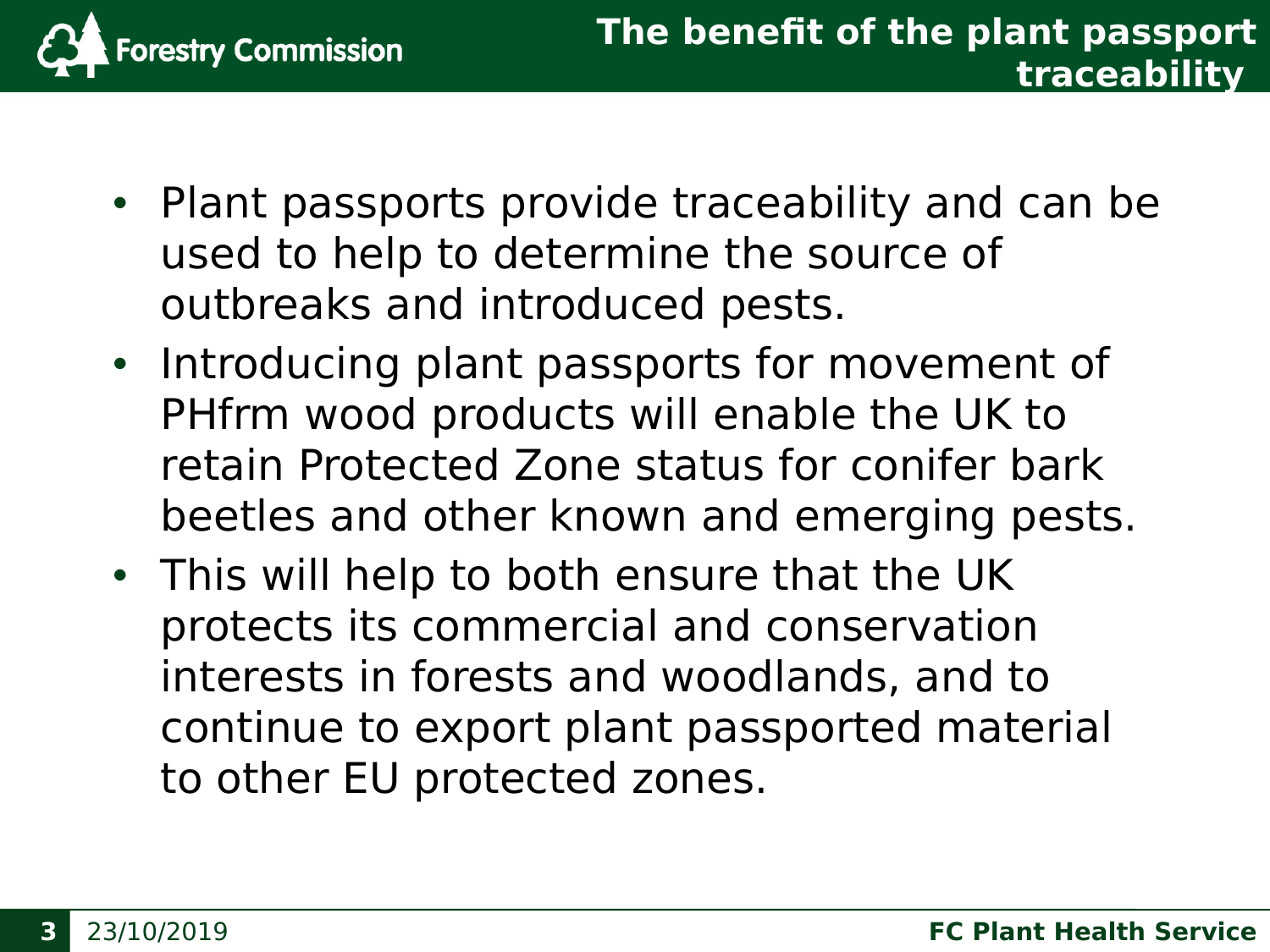

# The benefit of the plant passport traceability
Plant passports provide traceability and can be used to help to determine the source of outbreaks and introduced pests.
Introducing plant passports for movement of PHfrm wood products will enable the UK to retain Protected Zone status for conifer bark beetles and other known and emerging pests.
This will help to both ensure that the UK protects its commercial and conservation interests in forests and woodlands, and to continue to export plant passported material to other EU protected zones.

3
23/10/2019
FC Plant Health Service